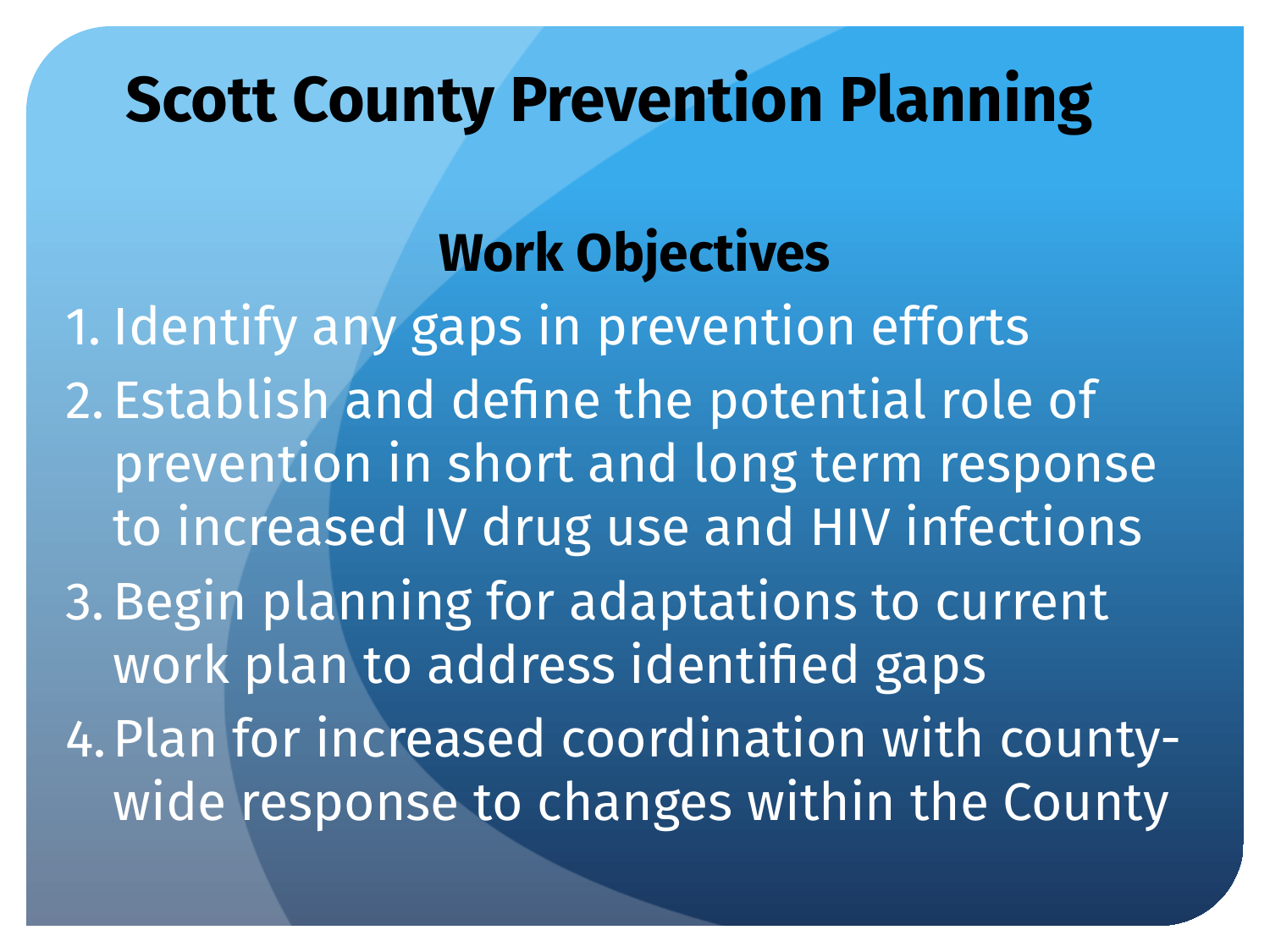

# Scott County Prevention Planning
Work Objectives
Identify any gaps in prevention efforts
Establish and define the potential role of prevention in short and long term response to increased IV drug use and HIV infections
Begin planning for adaptations to current work plan to address identified gaps
Plan for increased coordination with county-wide response to changes within the County